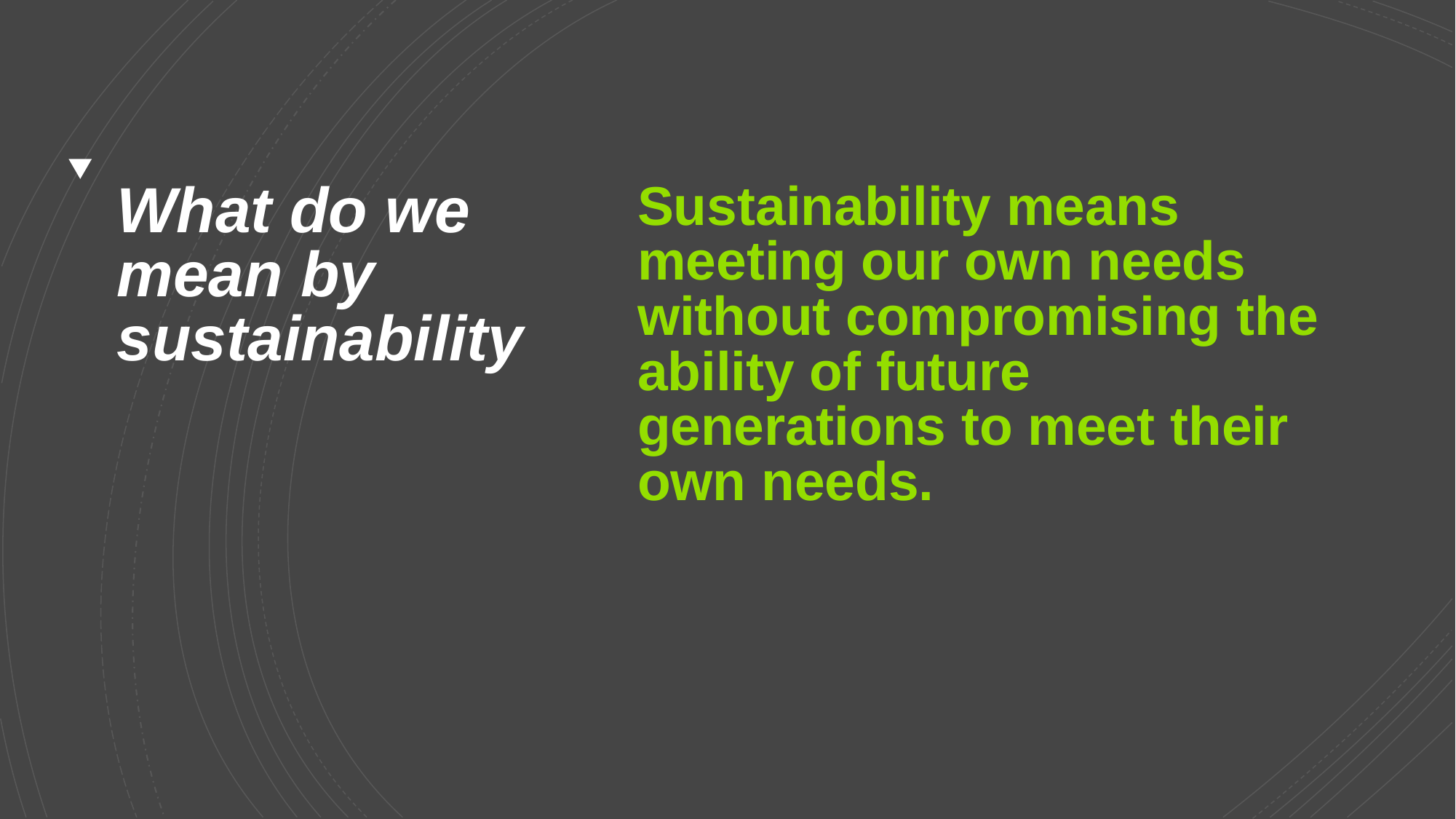

# What do we mean by sustainability
Sustainability means meeting our own needs without compromising the ability of future generations to meet their own needs.